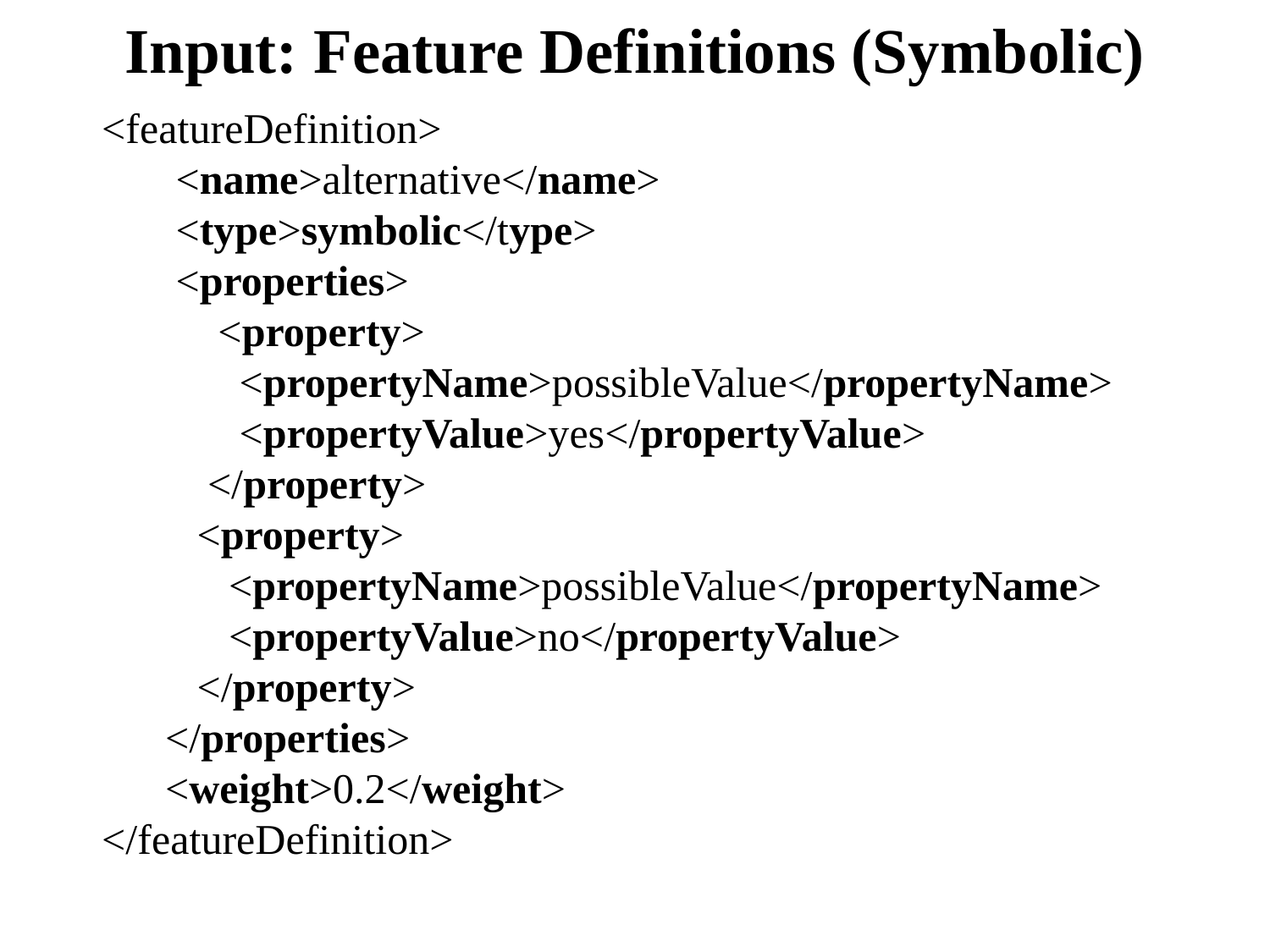

# Input: Feature Definitions (Symbolic)
 <featureDefinition>
        <name>alternative</name>
        <type>symbolic</type>
        <properties>
            <property>
              <propertyName>possibleValue</propertyName>
              <propertyValue>yes</propertyValue>
           </property>
          <property>
             <propertyName>possibleValue</propertyName>
             <propertyValue>no</propertyValue>
          </property>
       </properties>
       <weight>0.2</weight>
 </featureDefinition>